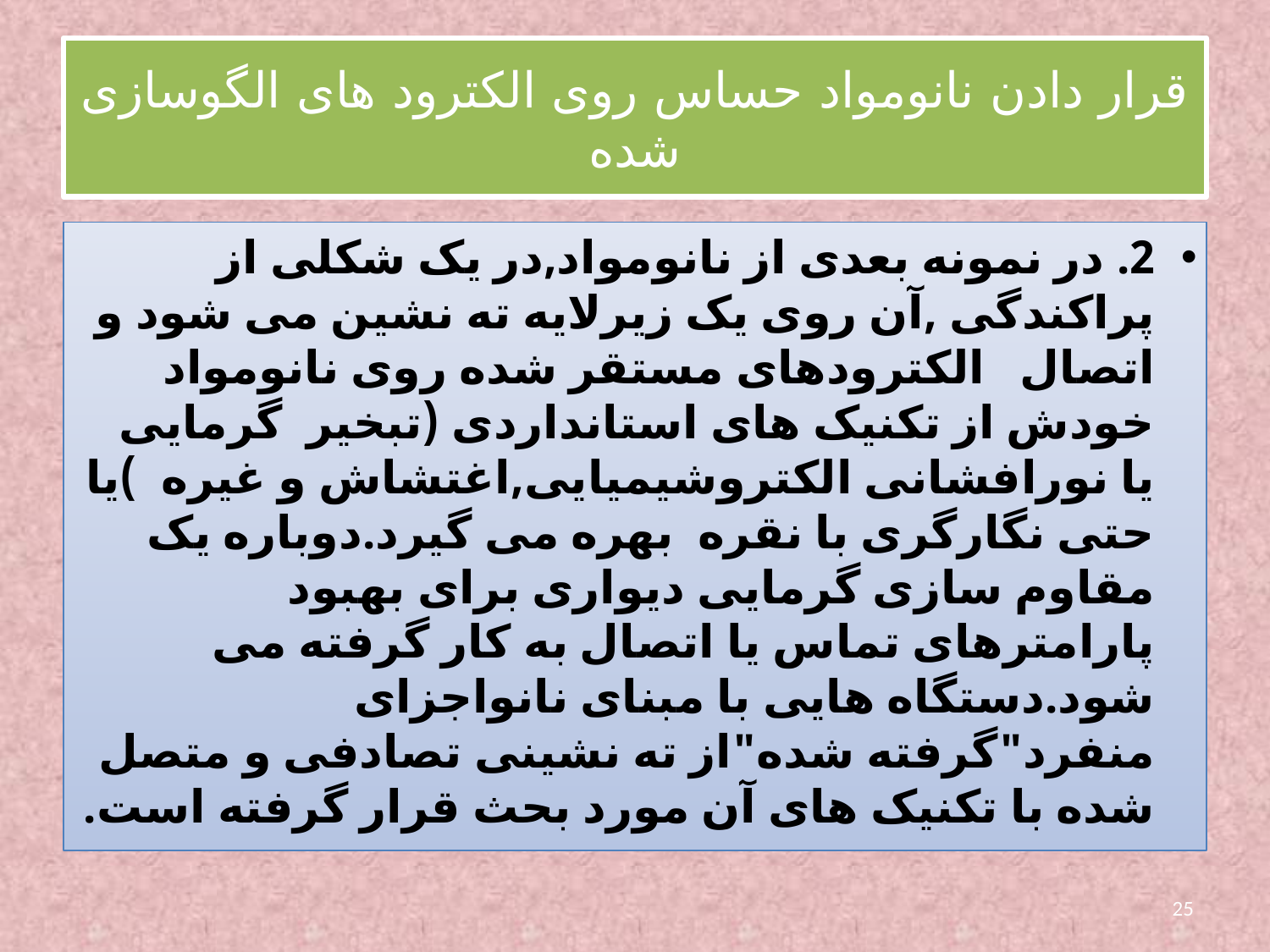

# قرار دادن نانومواد حساس روی الکترود های الگوسازی شده
2. در نمونه بعدی از نانومواد,در یک شکلی از پراکندگی ,آن روی یک زیرلایه ته نشین می شود و اتصال   الکترودهای مستقر شده روی نانومواد خودش از تکنیک های استانداردی (تبخیر  گرمایی یا نورافشانی الکتروشیمیایی,اغتشاش و غیره  )یا حتی نگارگری با نقره  بهره می گیرد.دوباره یک مقاوم سازی گرمایی دیواری برای بهبود پارامترهای تماس یا اتصال به کار گرفته می شود.دستگاه هایی با مبنای نانواجزای منفرد"گرفته شده"از ته نشینی تصادفی و متصل شده با تکنیک های آن مورد بحث قرار گرفته است.
25